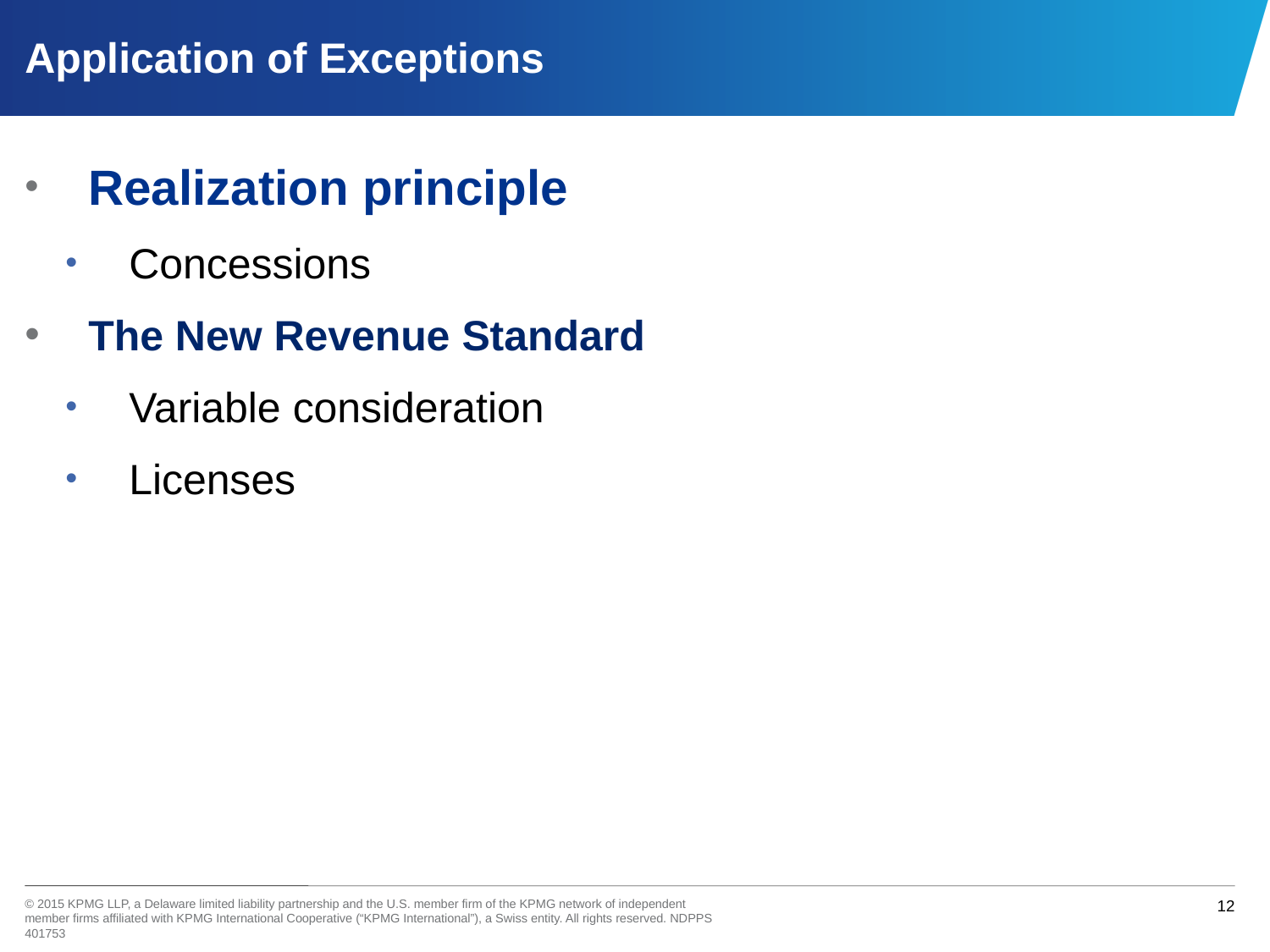

# Application of Exceptions
Realization principle
Concessions
The New Revenue Standard
Variable consideration
Licenses